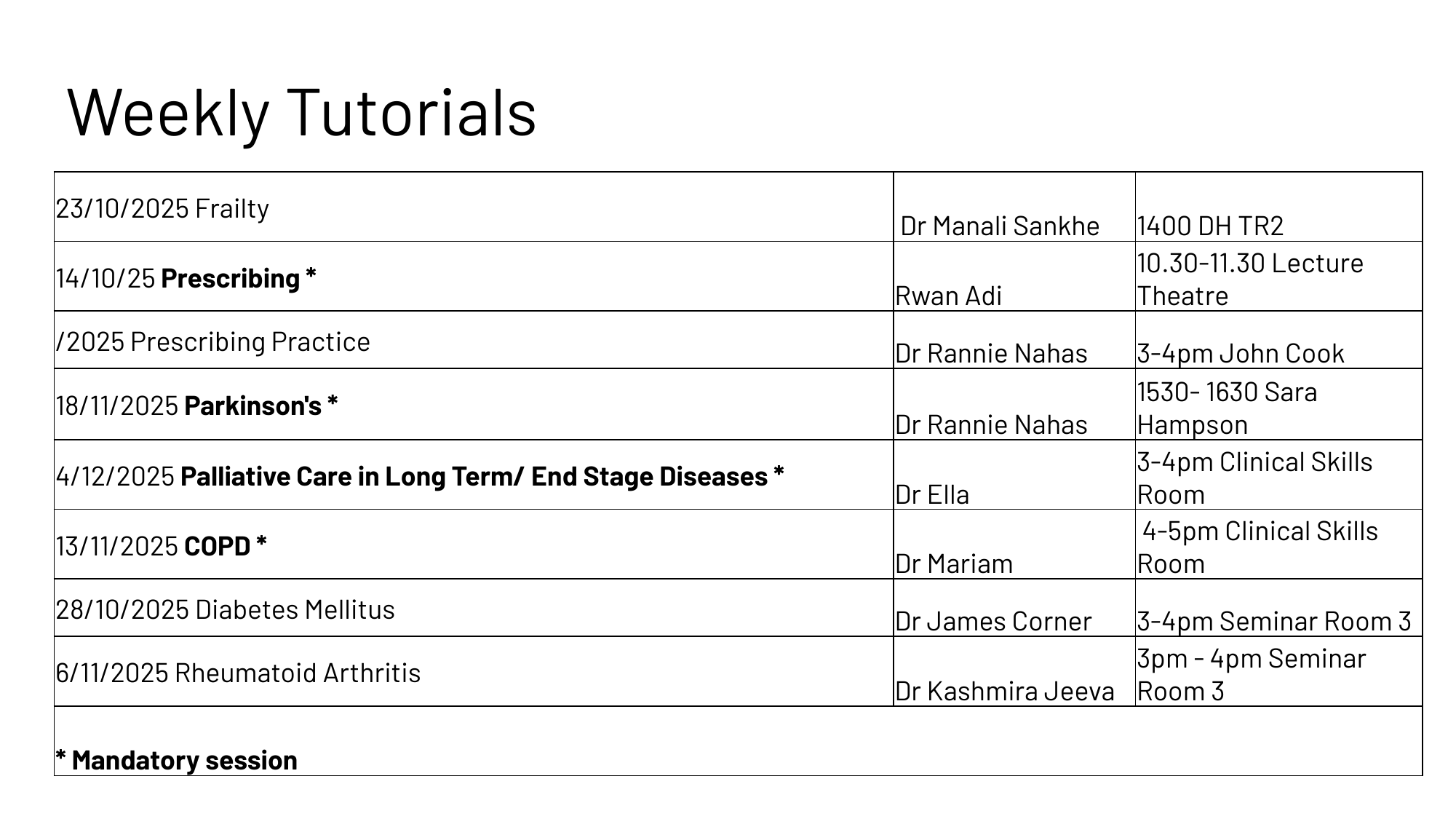

# Weekly Tutorials
| 23/10/2025 Frailty | Dr Manali Sankhe | 1400 DH TR2 |
| --- | --- | --- |
| 14/10/25 Prescribing \* | Rwan Adi | 10.30-11.30 Lecture Theatre |
| /2025 Prescribing Practice | Dr Rannie Nahas | 3-4pm John Cook |
| 18/11/2025 Parkinson's \* | Dr Rannie Nahas | 1530- 1630 Sara Hampson |
| 4/12/2025 Palliative Care in Long Term/ End Stage Diseases \* | Dr Ella | 3-4pm Clinical Skills Room |
| 13/11/2025 COPD \* | Dr Mariam | 4-5pm Clinical Skills Room |
| 28/10/2025 Diabetes Mellitus | Dr James Corner | 3-4pm Seminar Room 3 |
| 6/11/2025 Rheumatoid Arthritis | Dr Kashmira Jeeva | 3pm - 4pm Seminar Room 3 |
| \* Mandatory session |  |  |